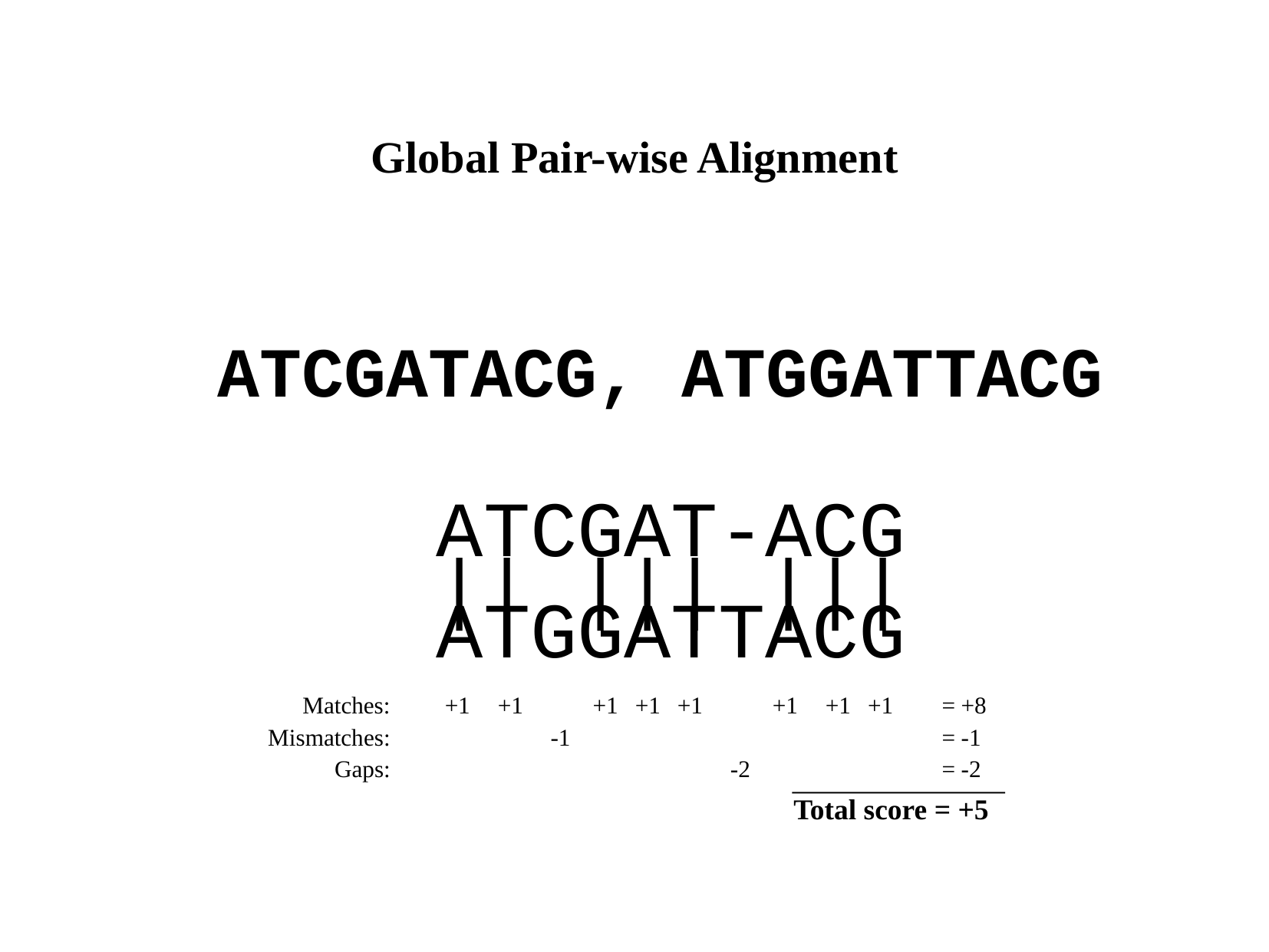

# Global Pair-wise Alignment
ATCGATACG, ATGGATTACG
ATCGAT-ACG
ATGGATTACG
|| ||| |||
Matches:
+1
+1
+1
+1
+1
+1
+1
+1
= +8
Mismatches:
-1
= -1
Gaps:
-2
= -2
Total score = +5